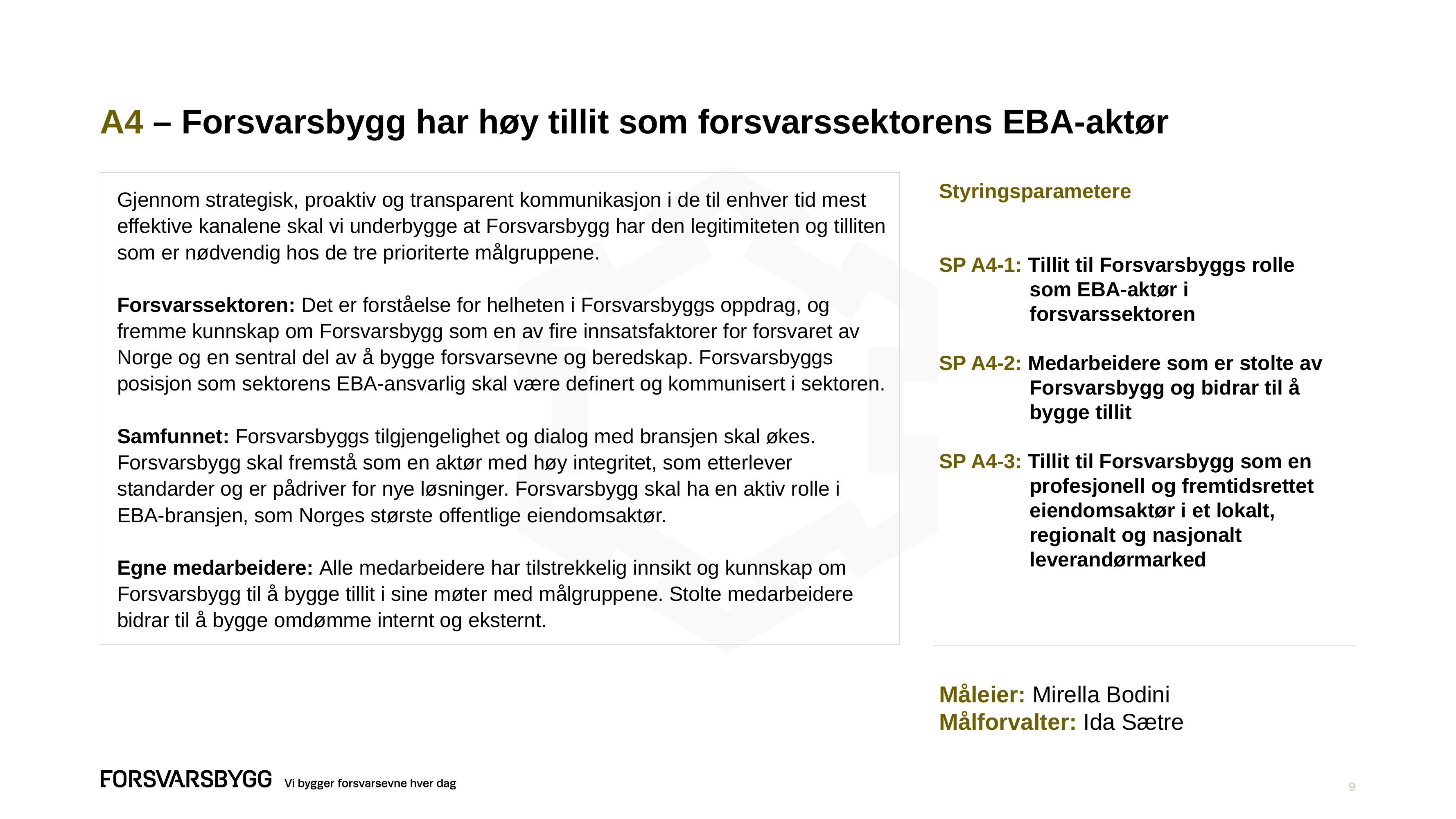

# A4 – Forsvarsbygg har høy tillit som forsvarssektorens EBA-aktør
Gjennom strategisk, proaktiv og transparent kommunikasjon i de til enhver tid mest effektive kanalene skal vi underbygge at Forsvarsbygg har den legitimiteten og tilliten som er nødvendig hos de tre prioriterte målgruppene.

Forsvarssektoren: Det er forståelse for helheten i Forsvarsbyggs oppdrag, og fremme kunnskap om Forsvarsbygg som en av fire innsatsfaktorer for forsvaret av Norge og en sentral del av å bygge forsvarsevne og beredskap. Forsvarsbyggs posisjon som sektorens EBA-ansvarlig skal være definert og kommunisert i sektoren.

Samfunnet: Forsvarsbyggs tilgjengelighet og dialog med bransjen skal økes. Forsvarsbygg skal fremstå som en aktør med høy integritet, som etterlever standarder og er pådriver for nye løsninger. Forsvarsbygg skal ha en aktiv rolle i EBA-bransjen, som Norges største offentlige eiendomsaktør.

Egne medarbeidere: Alle medarbeidere har tilstrekkelig innsikt og kunnskap om Forsvarsbygg til å bygge tillit i sine møter med målgruppene. Stolte medarbeidere bidrar til å bygge omdømme internt og eksternt.
Styringsparametere

SP A4-1: Tillit til Forsvarsbyggs rolle som EBA-aktør i forsvarssektoren

SP A4-2: Medarbeidere som er stolte av Forsvarsbygg og bidrar til å bygge tillit

SP A4-3: Tillit til Forsvarsbygg som en profesjonell og fremtidsrettet eiendomsaktør i et lokalt, regionalt og nasjonalt leverandørmarked

Måleier: Mirella Bodini
Målforvalter: Ida Sætre